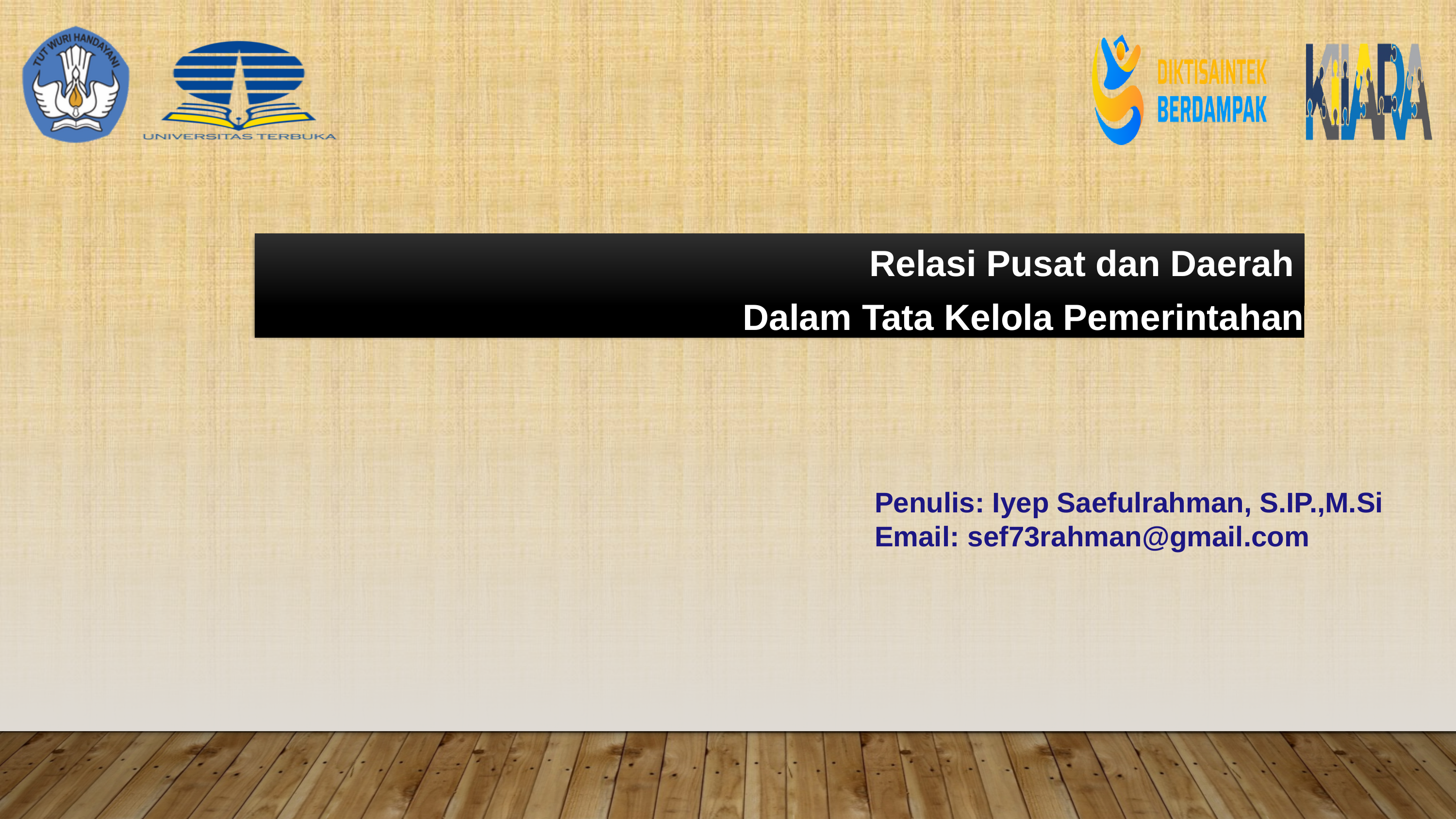

Relasi Pusat dan Daerah
Dalam Tata Kelola Pemerintahan
Penulis: Iyep Saefulrahman, S.IP.,M.Si
Email: sef73rahman@gmail.com